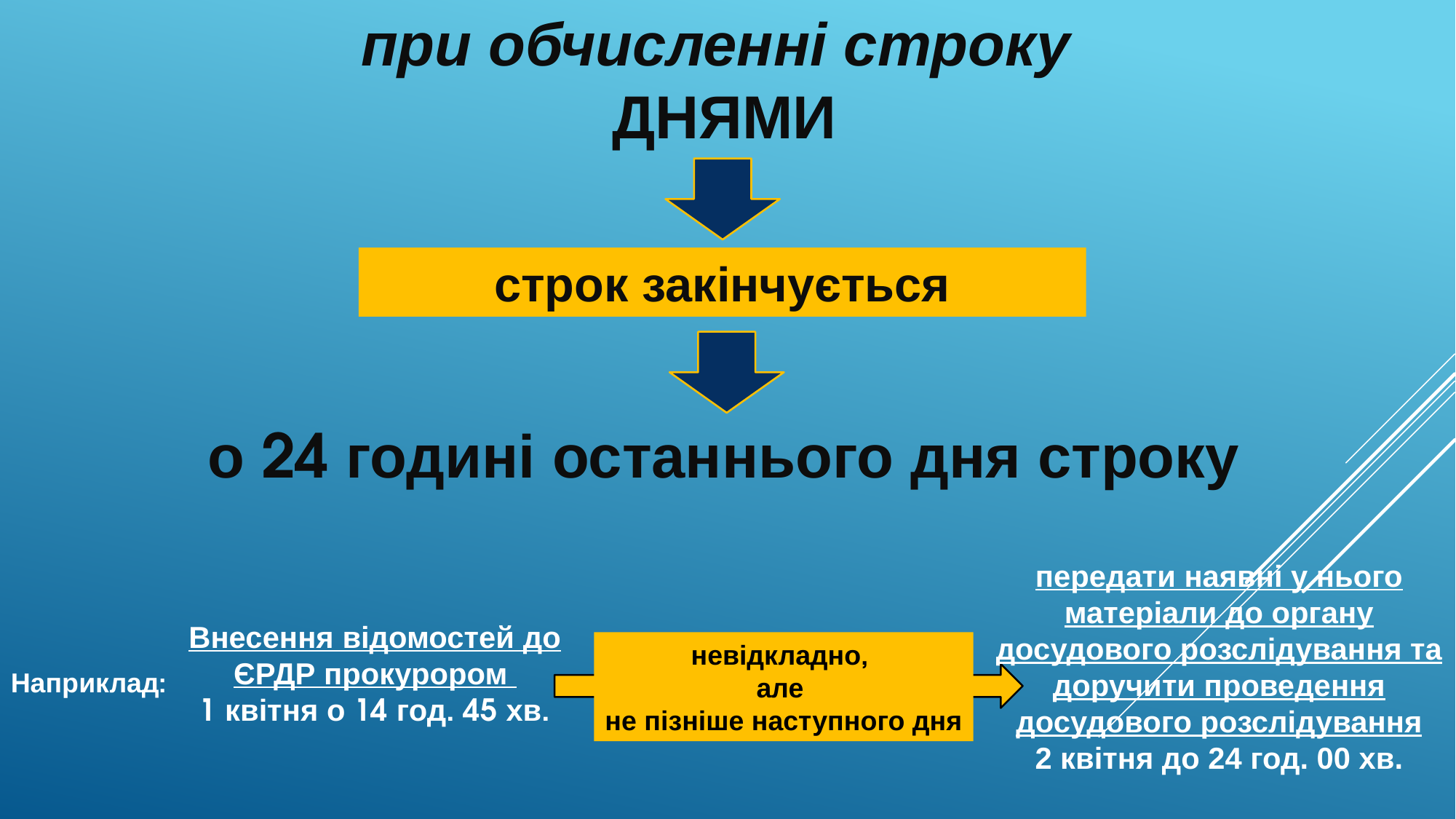

при обчисленні строку
ДНЯМИ

строк закінчується

о 24 годині останнього дня строку
передати наявні у нього матеріали до органу досудового розслідування та доручити проведення досудового розслідування
2 квітня до 24 год. 00 хв.
Внесення відомостей до ЄРДР прокурором
1 квітня о 14 год. 45 хв.
невідкладно,
але
не пізніше наступного дня
Наприклад: